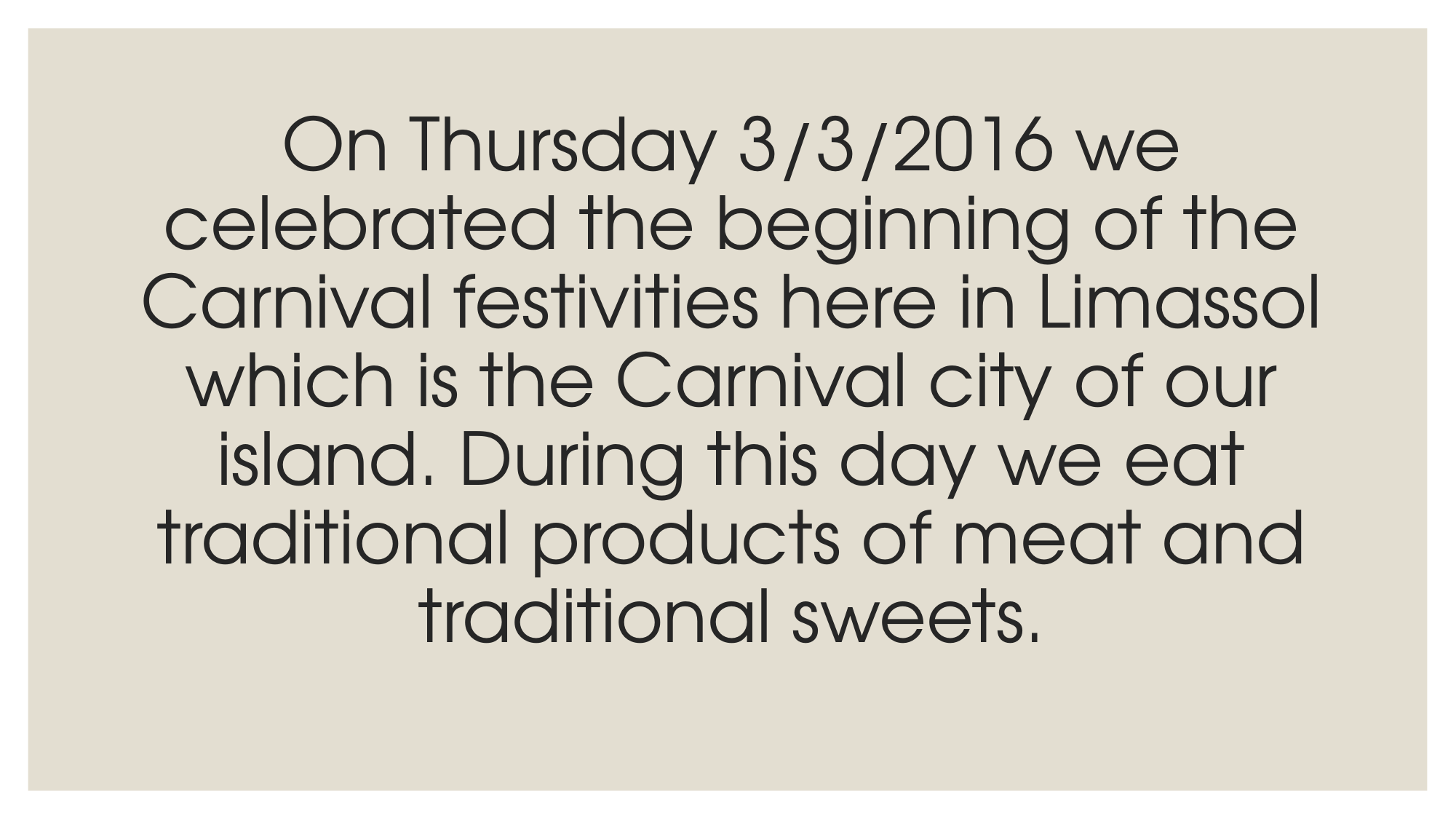

# On Thursday 3/3/2016 we celebrated the beginning of the Carnival festivities here in Limassol which is the Carnival city of our island. During this day we eat traditional products of meat and traditional sweets.